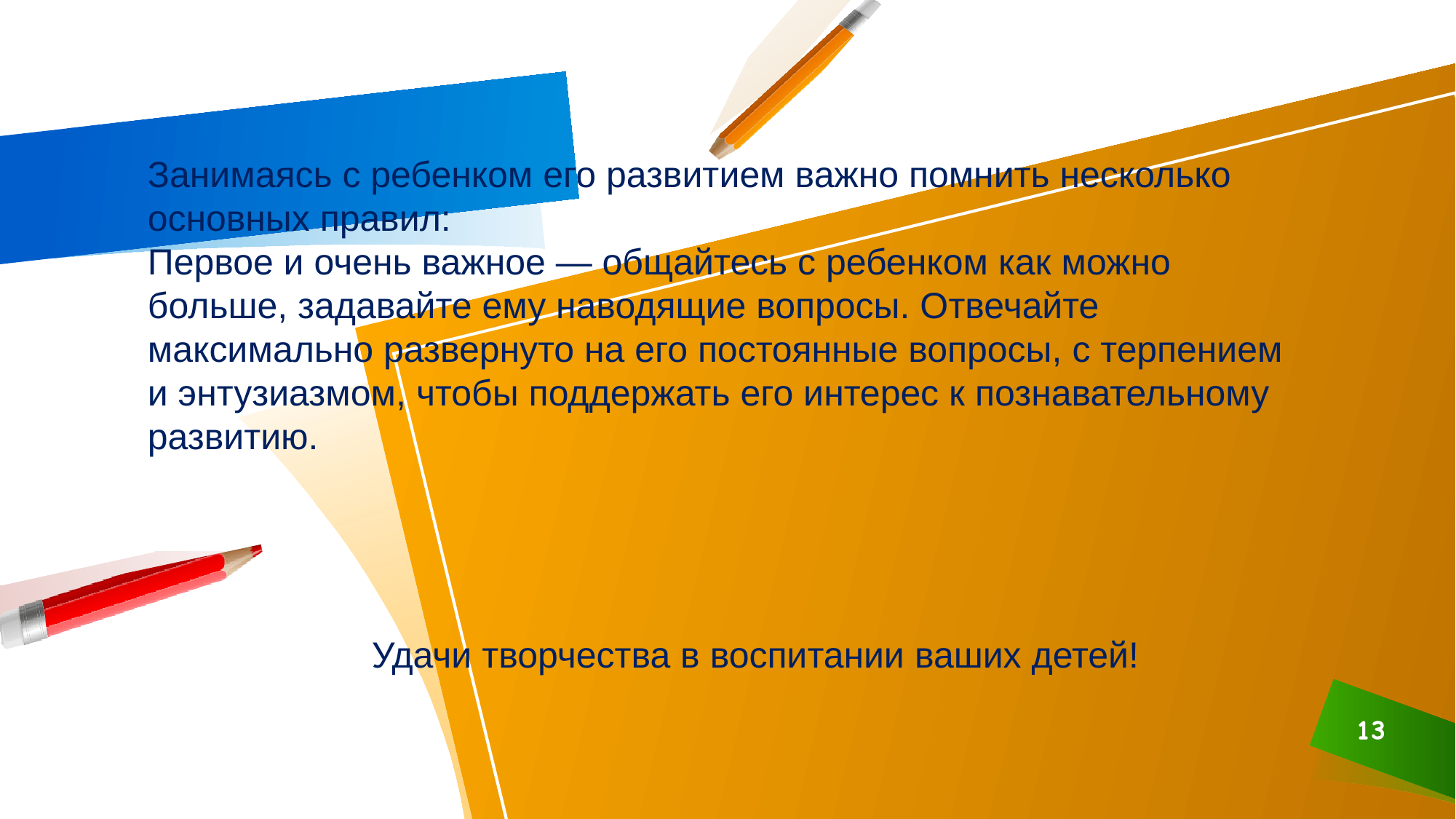

Занимаясь с ребенком его развитием важно помнить несколько основных правил:
Первое и очень важное — общайтесь с ребенком как можно больше, задавайте ему наводящие вопросы. Отвечайте максимально развернуто на его постоянные вопросы, с терпением и энтузиазмом, чтобы поддержать его интерес к познавательному развитию.

                      Удачи творчества в воспитании ваших детей!

13